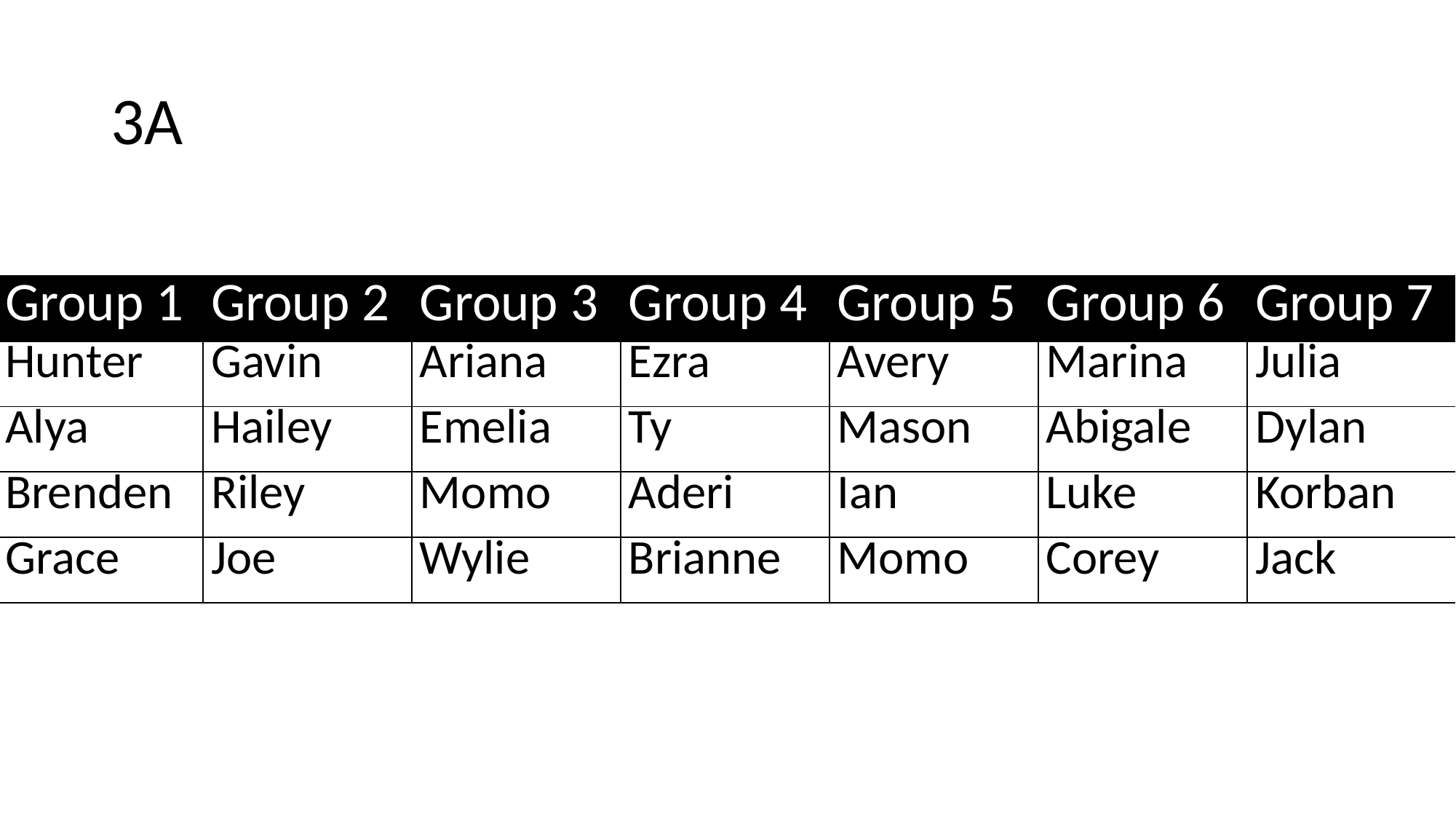

# 3A
| Group 1 | Group 2 | Group 3 | Group 4 | Group 5 | Group 6 | Group 7 |
| --- | --- | --- | --- | --- | --- | --- |
| Hunter | Gavin | Ariana | Ezra | Avery | Marina | Julia |
| Alya | Hailey | Emelia | Ty | Mason | Abigale | Dylan |
| Brenden | Riley | Momo | Aderi | Ian | Luke | Korban |
| Grace | Joe | Wylie | Brianne | Momo | Corey | Jack |